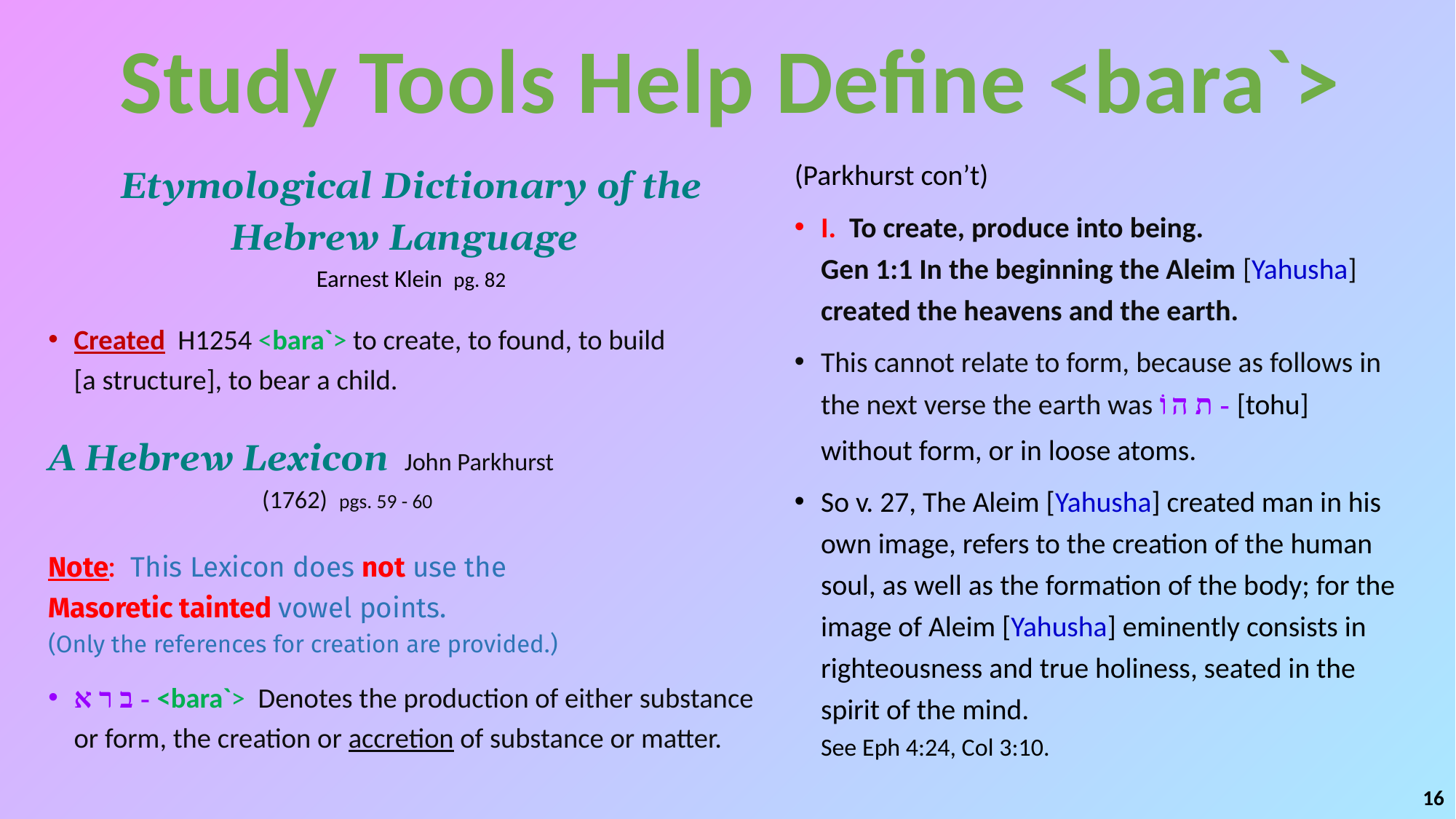

# Study Tools Help Define <bara`>
Etymological Dictionary of the Hebrew Language
Earnest Klein  pg. 82
Created  H1254 <bara`> to create, to found, to build
[a structure], to bear a child.
A Hebrew Lexicon  John Parkhurst
                                      (1762)  pgs. 59 - 60
Note:  This Lexicon does not use the
Masoretic tainted vowel points.
(Only the references for creation are provided.)
ב ר א - <bara`>  Denotes the production of either substance or form, the creation or accretion of substance or matter.

(Parkhurst con’t)
I.  To create, produce into being.
Gen 1:1 In the beginning the Aleim [Yahusha] created the heavens and the earth.
This cannot relate to form, because as follows in the next verse the earth was ת ה וֹ - [tohu] without form, or in loose atoms.
So v. 27, The Aleim [Yahusha] created man in his own image, refers to the creation of the human soul, as well as the formation of the body; for the image of Aleim [Yahusha] eminently consists in righteousness and true holiness, seated in the spirit of the mind.
See Eph 4:24, Col 3:10.

16